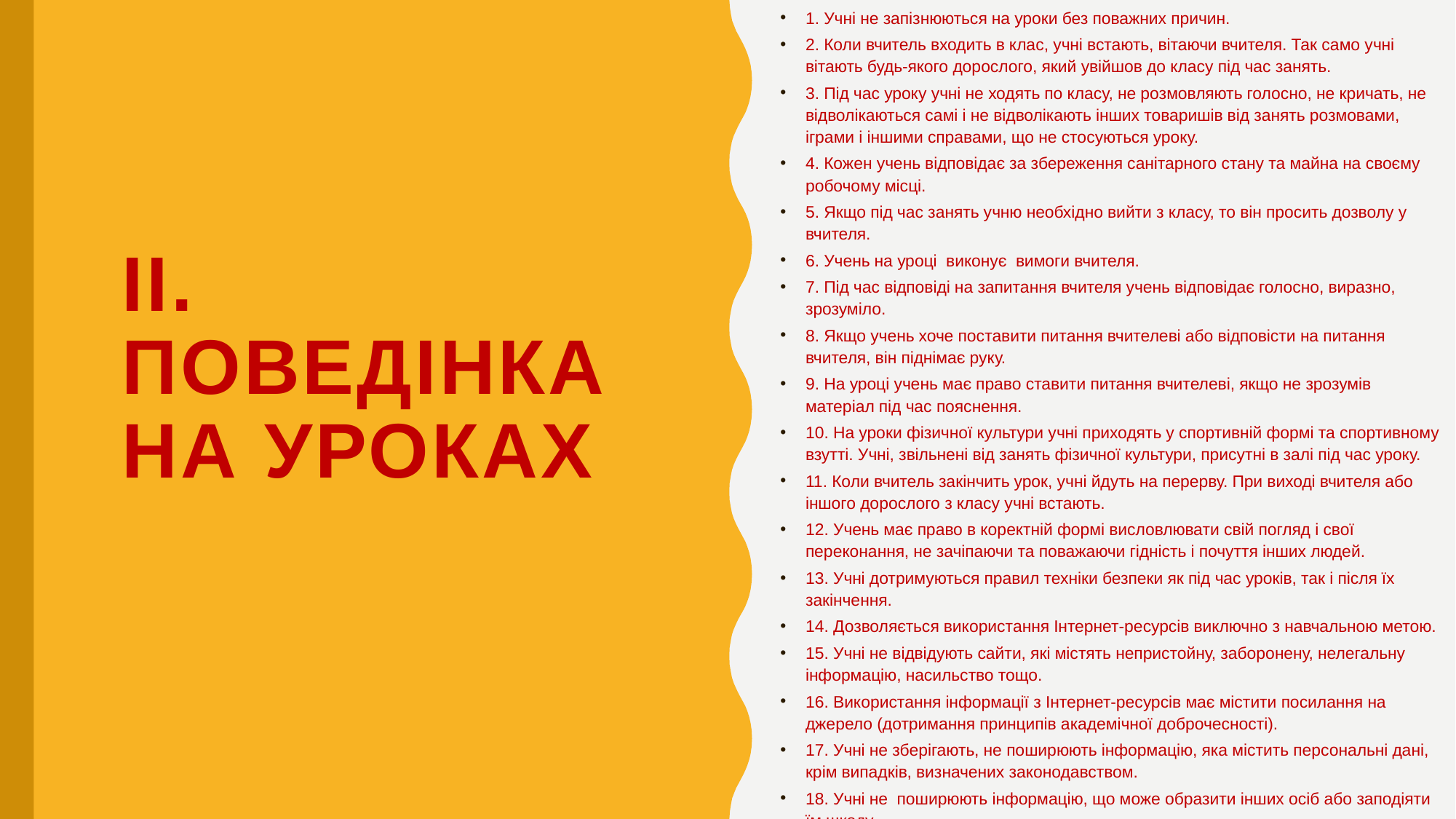

1. Учні не запізнюються на уроки без поважних причин.
2. Коли вчитель входить в клас, учні встають, вітаючи вчителя. Так само учні вітають будь-якого дорослого, який увійшов до класу під час занять.
3. Під час уроку учні не ходять по класу, не розмовляють голосно, не кричать, не відволікаються самі і не відволікають інших товаришів від занять розмовами, іграми і іншими справами, що не стосуються уроку.
4. Кожен учень відповідає за збереження санітарного стану та майна на своєму робочому місці.
5. Якщо під час занять учню необхідно вийти з класу, то він просить дозволу у вчителя.
6. Учень на уроці  виконує  вимоги вчителя.
7. Під час відповіді на запитання вчителя учень відповідає голосно, виразно, зрозуміло.
8. Якщо учень хоче поставити питання вчителеві або відповісти на питання вчителя, він піднімає руку.
9. На уроці учень має право ставити питання вчителеві, якщо не зрозумів матеріал під час пояснення.
10. На уроки фізичної культури учні приходять у спортивній формі та спортивному взутті. Учні, звільнені від занять фізичної культури, присутні в залі під час уроку.
11. Коли вчитель закінчить урок, учні йдуть на перерву. При виході вчителя або іншого дорослого з класу учні встають.
12. Учень має право в коректній формі висловлювати свій погляд і свої переконання, не зачіпаючи та поважаючи гідність і почуття інших людей.
13. Учні дотримуються правил техніки безпеки як під час уроків, так і після їх закінчення.
14. Дозволяється використання Інтернет-ресурсів виключно з навчальною метою.
15. Учні не відвідують сайти, які містять непристойну, заборонену, нелегальну інформацію, насильство тощо.
16. Використання інформації з Інтернет-ресурсів має містити посилання на джерело (дотримання принципів академічної доброчесності).
17. Учні не зберігають, не поширюють інформацію, яка містить персональні дані, крім випадків, визначених законодавством.
18. Учні не  поширюють інформацію, що може образити інших осіб або заподіяти їм шкоду.

# ІІ. ПОВЕДІНКА НА УРОКАХ